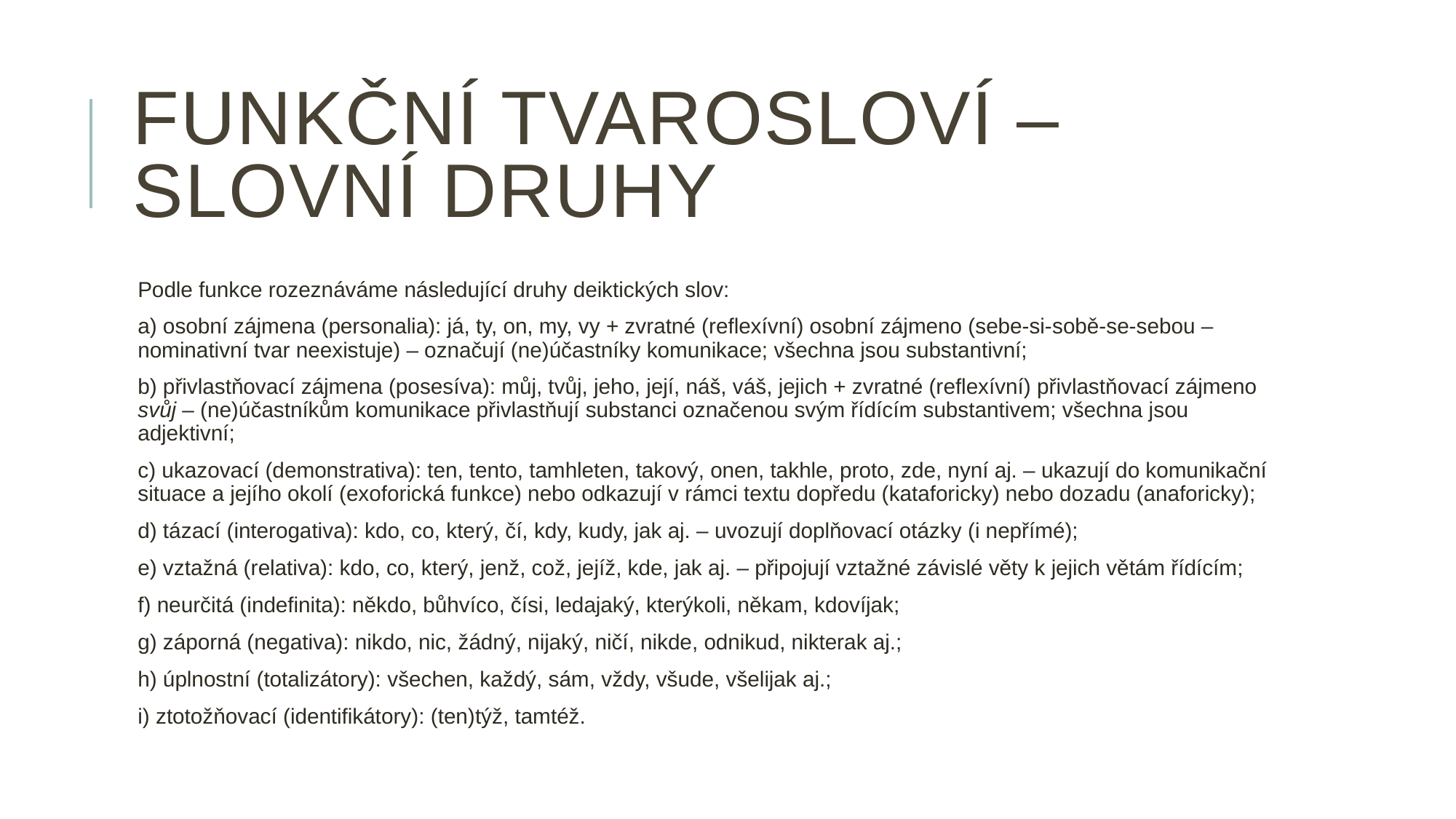

# Funkční tvarosloví – slovní druhy
Podle funkce rozeznáváme následující druhy deiktických slov:
a) osobní zájmena (personalia): já, ty, on, my, vy + zvratné (reflexívní) osobní zájmeno (sebe-si-sobě-se-sebou – nominativní tvar neexistuje) – označují (ne)účastníky komunikace; všechna jsou substantivní;
b) přivlastňovací zájmena (posesíva): můj, tvůj, jeho, její, náš, váš, jejich + zvratné (reflexívní) přivlastňovací zájmeno svůj – (ne)účastníkům komunikace přivlastňují substanci označenou svým řídícím substantivem; všechna jsou adjektivní;
c) ukazovací (demonstrativa): ten, tento, tamhleten, takový, onen, takhle, proto, zde, nyní aj. – ukazují do komunikační situace a jejího okolí (exoforická funkce) nebo odkazují v rámci textu dopředu (kataforicky) nebo dozadu (anaforicky);
d) tázací (interogativa): kdo, co, který, čí, kdy, kudy, jak aj. – uvozují doplňovací otázky (i nepřímé);
e) vztažná (relativa): kdo, co, který, jenž, což, jejíž, kde, jak aj. – připojují vztažné závislé věty k jejich větám řídícím;
f) neurčitá (indefinita): někdo, bůhvíco, čísi, ledajaký, kterýkoli, někam, kdovíjak;
g) záporná (negativa): nikdo, nic, žádný, nijaký, ničí, nikde, odnikud, nikterak aj.;
h) úplnostní (totalizátory): všechen, každý, sám, vždy, všude, všelijak aj.;
i) ztotožňovací (identifikátory): (ten)týž, tamtéž.